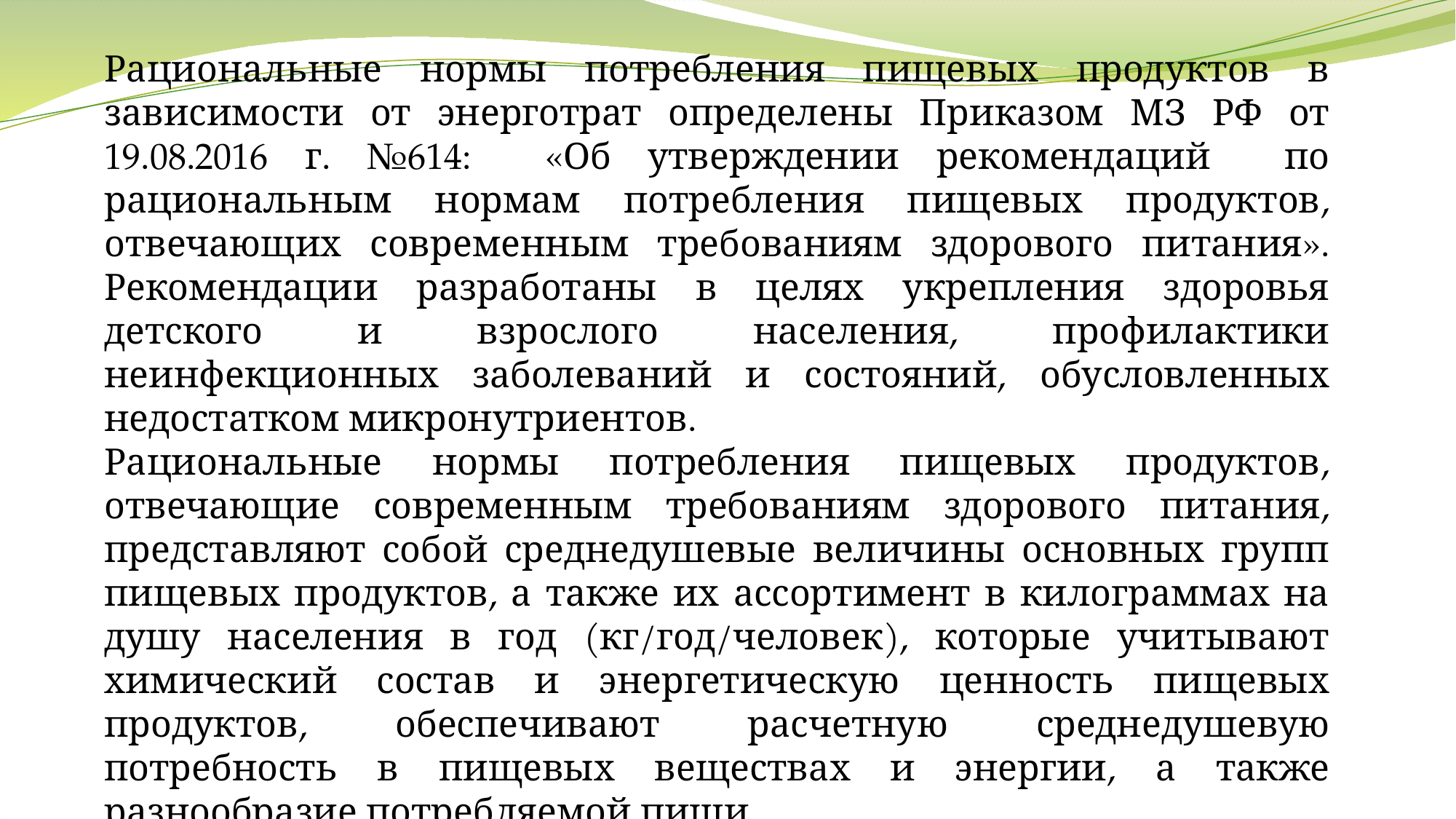

Рациональные нормы потребления пищевых продуктов в зависимости от энерготрат определены Приказом МЗ РФ от 19.08.2016 г. №614:  «Об утверждении рекомендаций  по рациональным нормам потребления пищевых продуктов, отвечающих современным требованиям здорового питания». Рекомендации разработаны в целях укрепления здоровья детского и взрослого населения, профилактики неинфекционных заболеваний и состояний, обусловленных недостатком микронутриентов.
Рациональные нормы потребления пищевых продуктов, отвечающие современным требованиям здорового питания, представляют собой среднедушевые величины основных групп пищевых продуктов, а также их ассортимент в килограммах на душу населения в год (кг/год/человек), которые учитывают химический состав и энергетическую ценность пищевых продуктов, обеспечивают расчетную среднедушевую потребность в пищевых веществах и энергии, а также разнообразие потребляемой пищи.